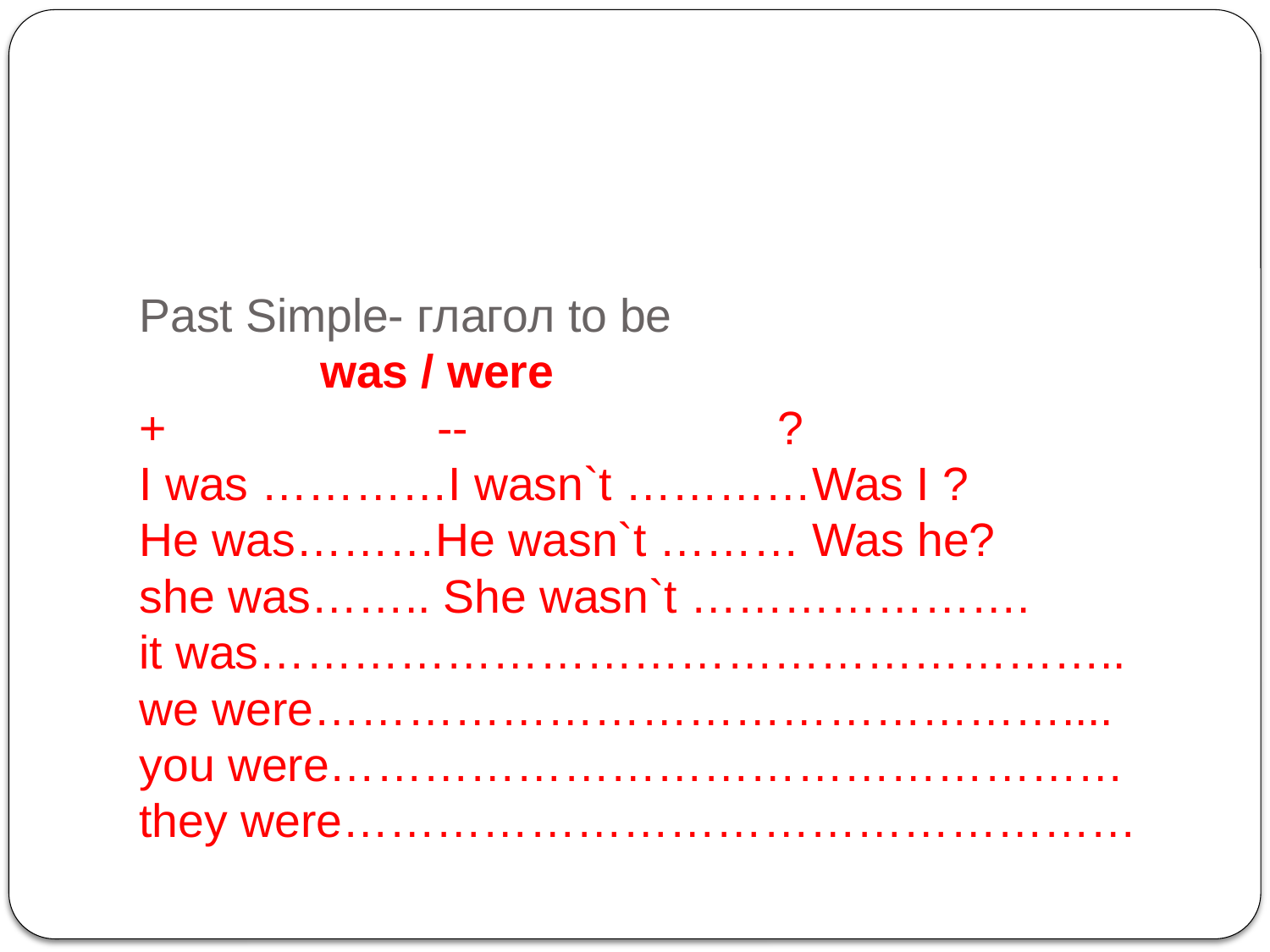

# Past Simple- глагол to be was / were +                     --                        ? I was …………I wasn`t …………Was I ? He was………He wasn`t ……… Was he? she was…….. She wasn`t …………………. it was……………………………………………….. we were………………………………………….... you were…………………………………………… they were……………………………………………